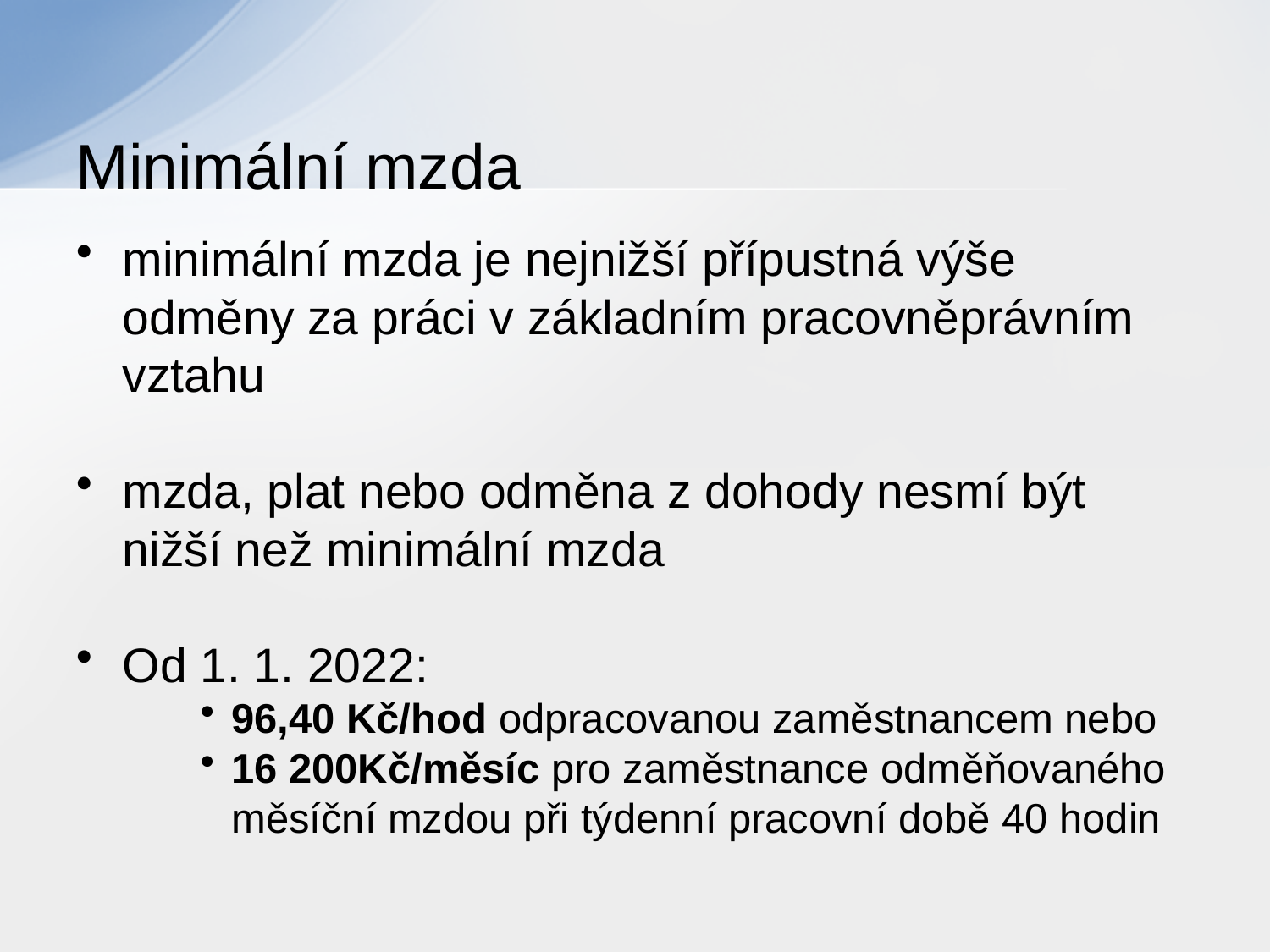

# Minimální mzda
minimální mzda je nejnižší přípustná výše odměny za práci v základním pracovněprávním vztahu

mzda, plat nebo odměna z dohody nesmí být nižší než minimální mzda

Od 1. 1. 2022:
96,40 Kč/hod odpracovanou zaměstnancem nebo
16 200Kč/měsíc pro zaměstnance odměňovaného měsíční mzdou při týdenní pracovní době 40 hodin